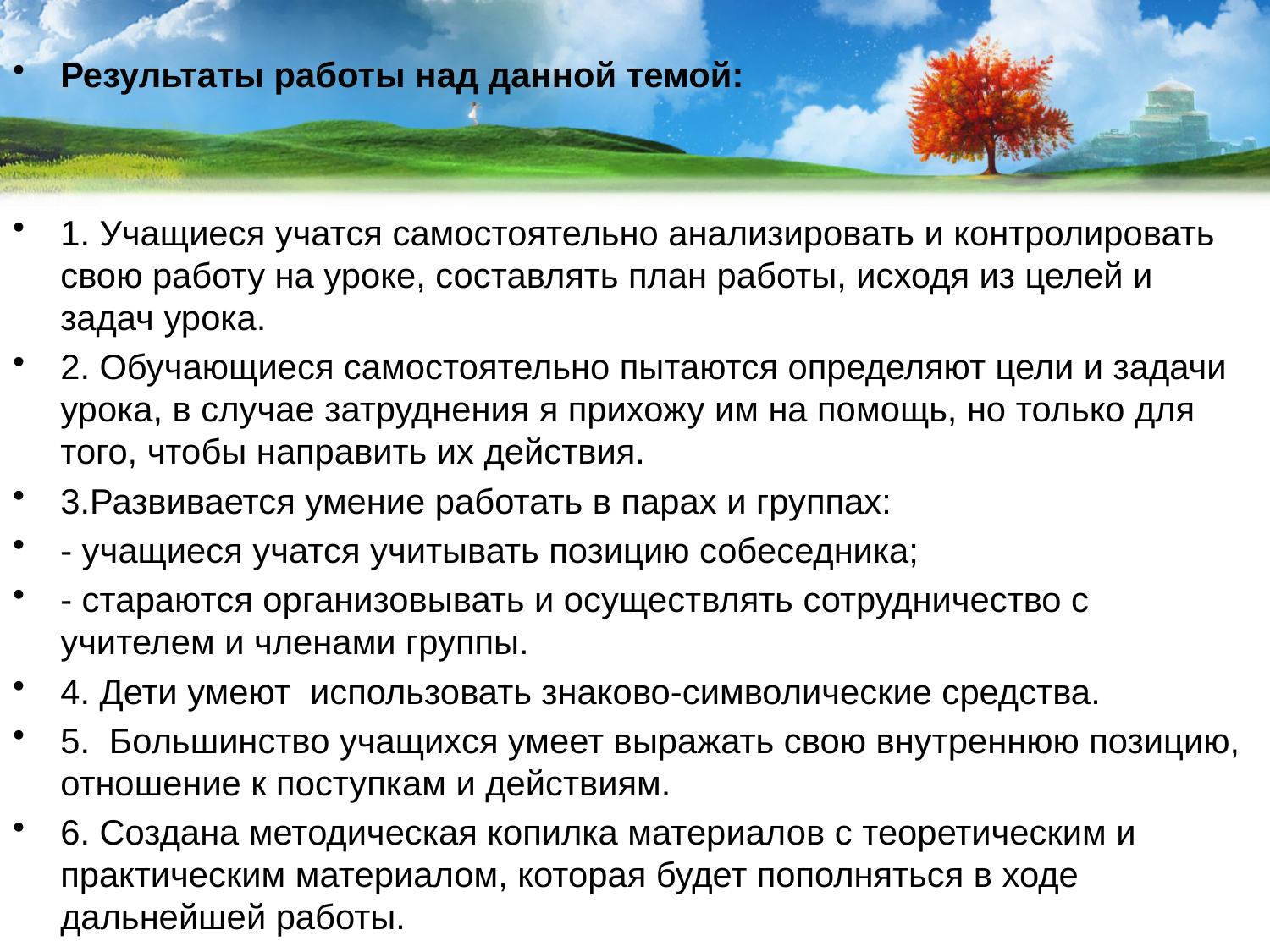

Результаты работы над данной темой:

1. Учащиеся учатся самостоятельно анализировать и контролировать свою работу на уроке, составлять план работы, исходя из целей и задач урока.
2. Обучающиеся самостоятельно пытаются определяют цели и задачи урока, в случае затруднения я прихожу им на помощь, но только для того, чтобы направить их действия.
3.Развивается умение работать в парах и группах:
- учащиеся учатся учитывать позицию собеседника;
- стараются организовывать и осуществлять сотрудничество с учителем и членами группы.
4. Дети умеют  использовать знаково-символические средства.
5.  Большинство учащихся умеет выражать свою внутреннюю позицию, отношение к поступкам и действиям.
6. Создана методическая копилка материалов с теоретическим и практическим материалом, которая будет пополняться в ходе дальнейшей работы.